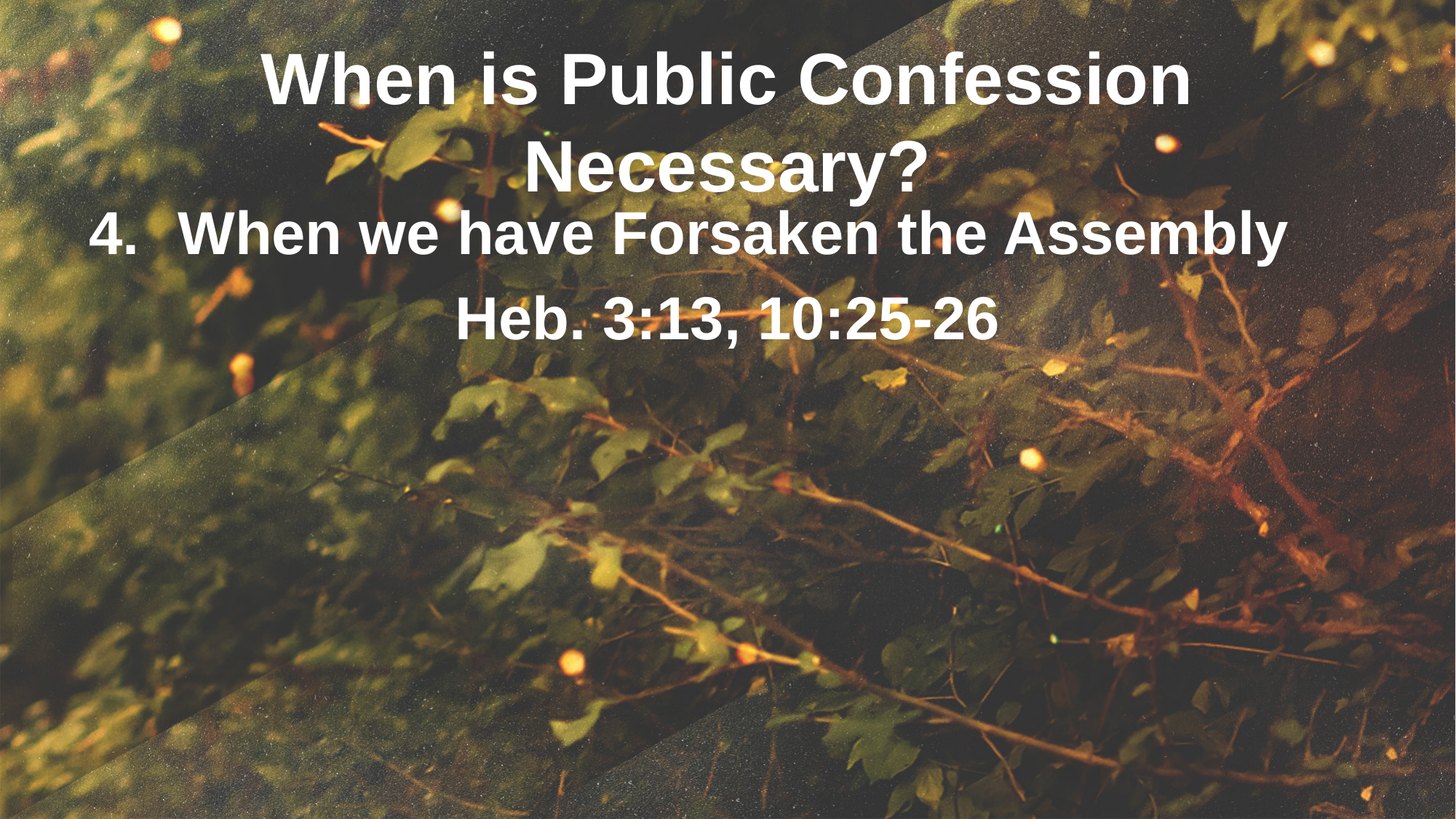

When is Public Confession Necessary?
When we have Forsaken the Assembly
Heb. 3:13, 10:25-26